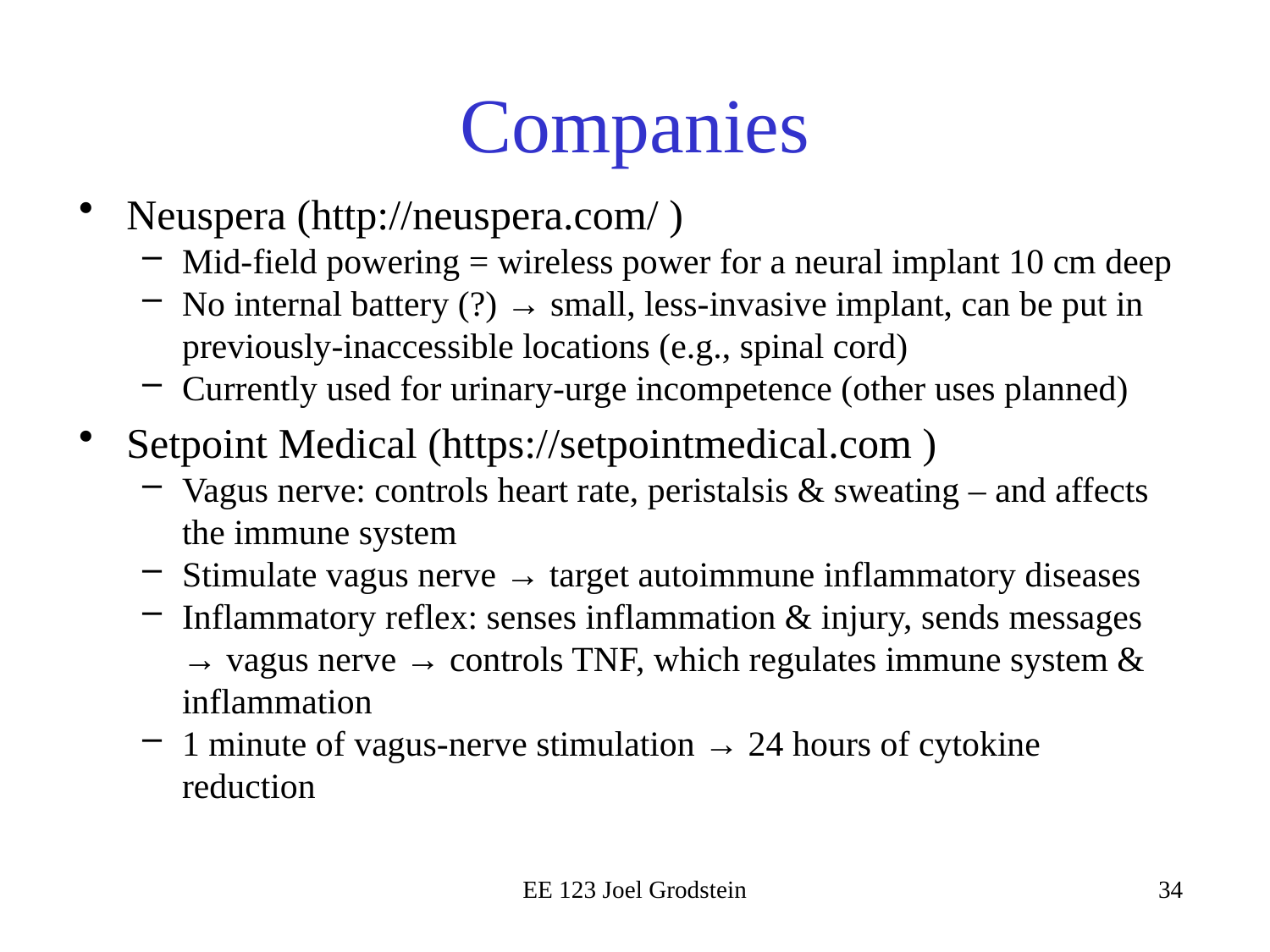

# Companies
Neuspera (http://neuspera.com/ )
Mid-field powering = wireless power for a neural implant 10 cm deep
No internal battery (?) → small, less-invasive implant, can be put in previously-inaccessible locations (e.g., spinal cord)
Currently used for urinary-urge incompetence (other uses planned)
Setpoint Medical (https://setpointmedical.com )
Vagus nerve: controls heart rate, peristalsis & sweating – and affects the immune system
Stimulate vagus nerve → target autoimmune inflammatory diseases
Inflammatory reflex: senses inflammation & injury, sends messages → vagus nerve → controls TNF, which regulates immune system & inflammation
1 minute of vagus-nerve stimulation → 24 hours of cytokine reduction

EE 123 Joel Grodstein